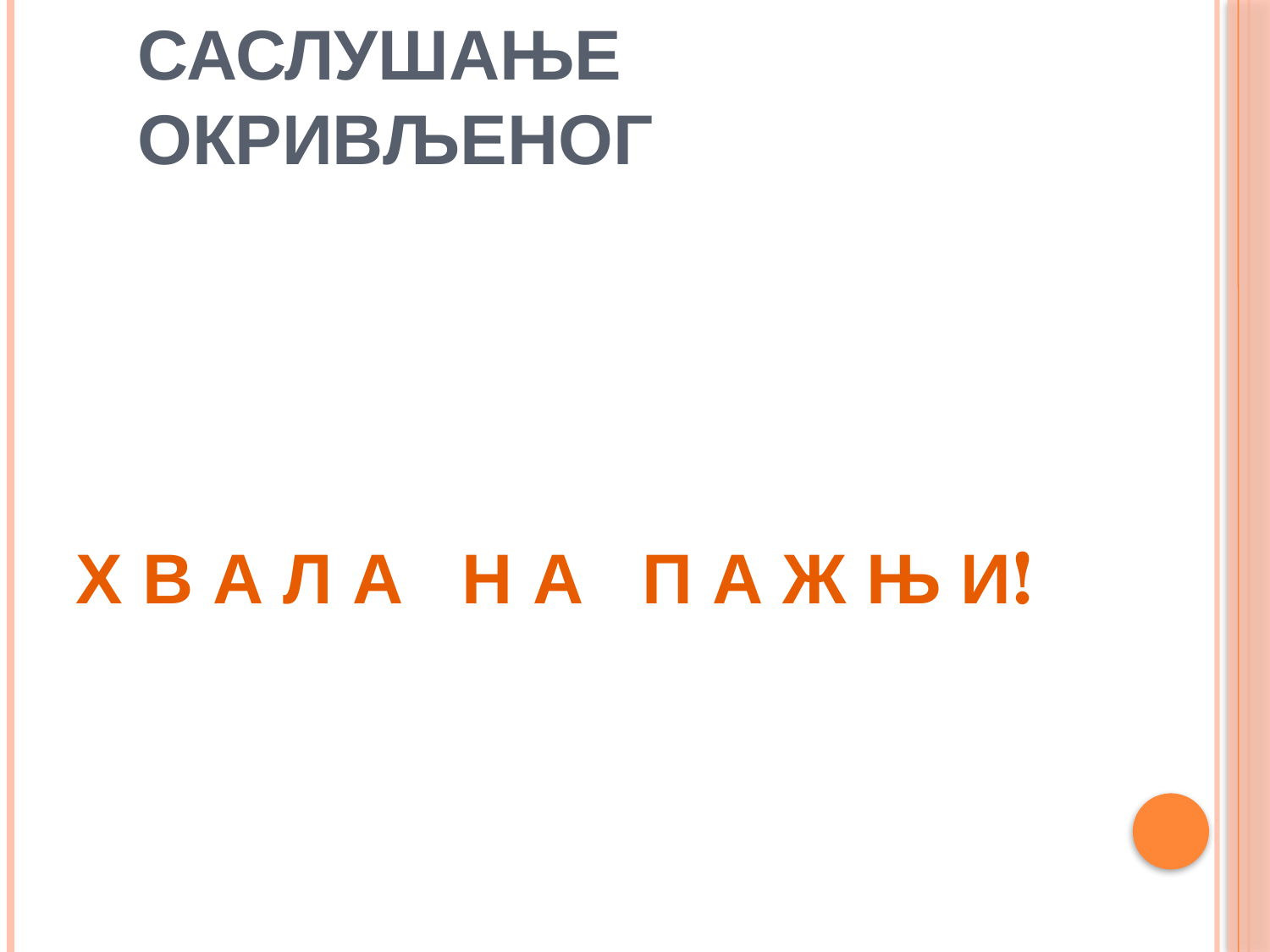

# Саслушање окривљеног
Х В А Л А   Н А   П А Ж Њ И!